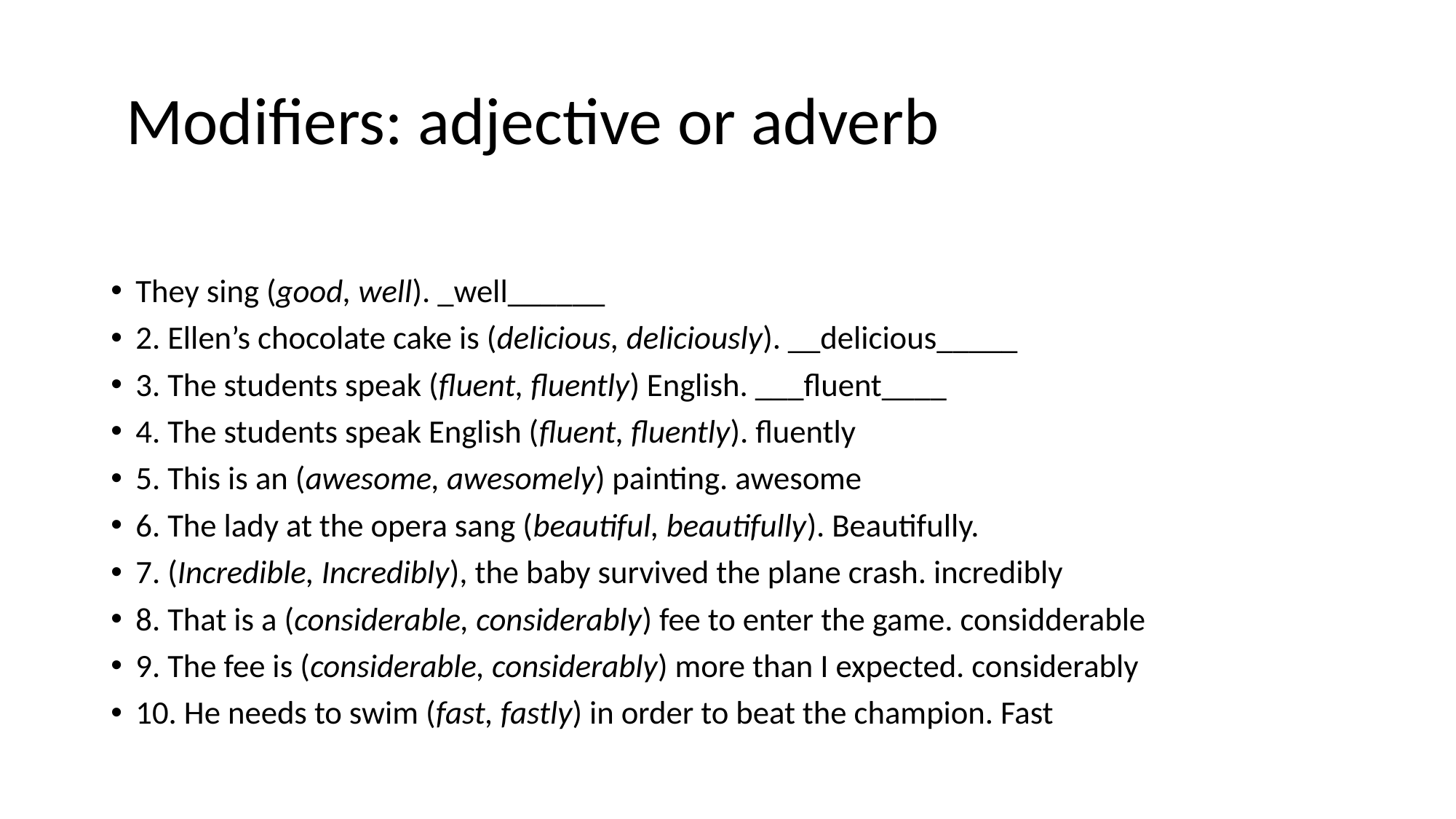

# Modifiers: adjective or adverb

They sing (good, well). _well______
2. Ellen’s chocolate cake is (delicious, deliciously). __delicious_____
3. The students speak (fluent, fluently) English. ___fluent____
4. The students speak English (fluent, fluently). fluently
5. This is an (awesome, awesomely) painting. awesome
6. The lady at the opera sang (beautiful, beautifully). Beautifully.
7. (Incredible, Incredibly), the baby survived the plane crash. incredibly
8. That is a (considerable, considerably) fee to enter the game. considderable
9. The fee is (considerable, considerably) more than I expected. considerably
10. He needs to swim (fast, fastly) in order to beat the champion. Fast